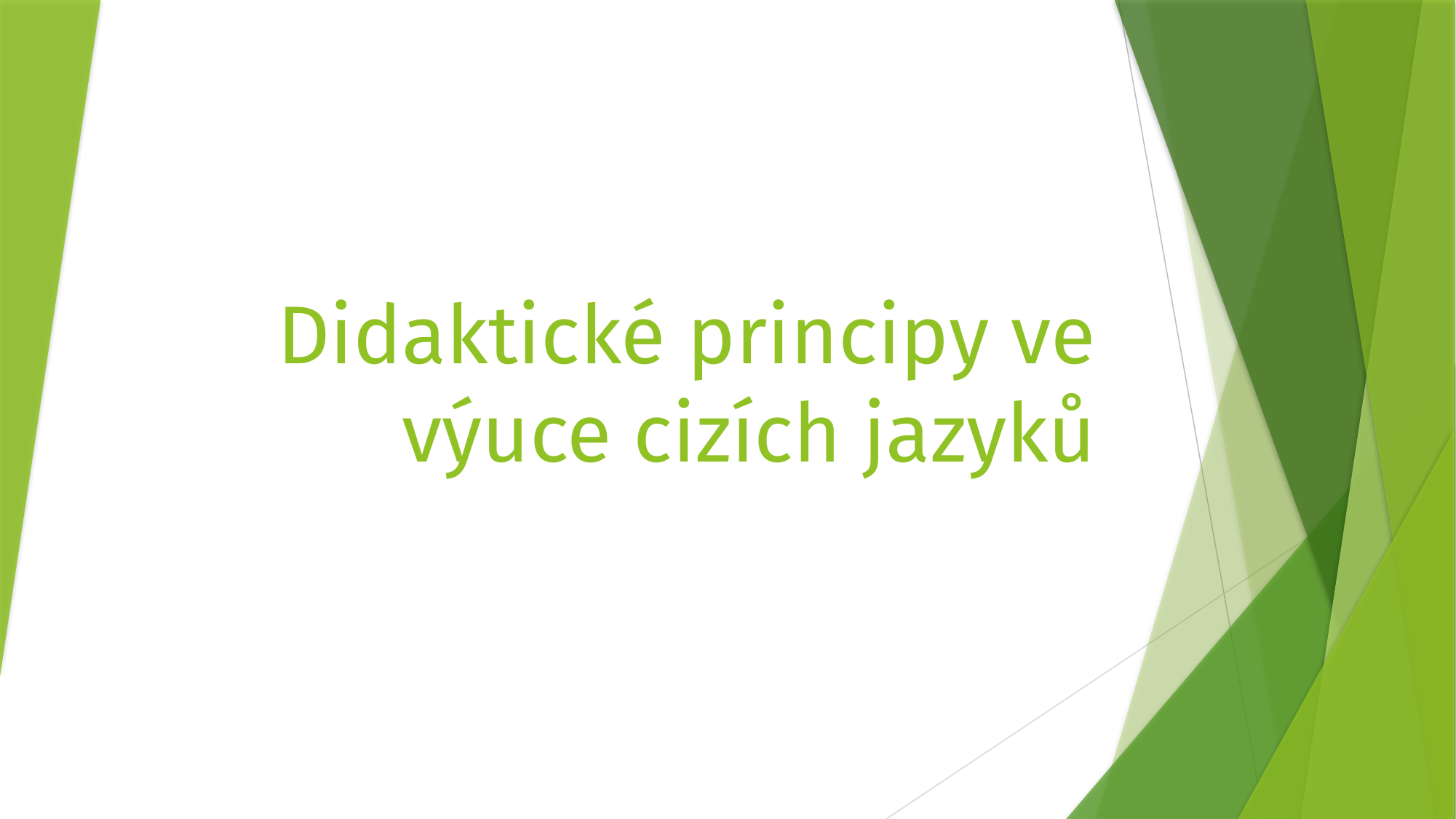

# Didaktické principy ve výuce cizích jazyků